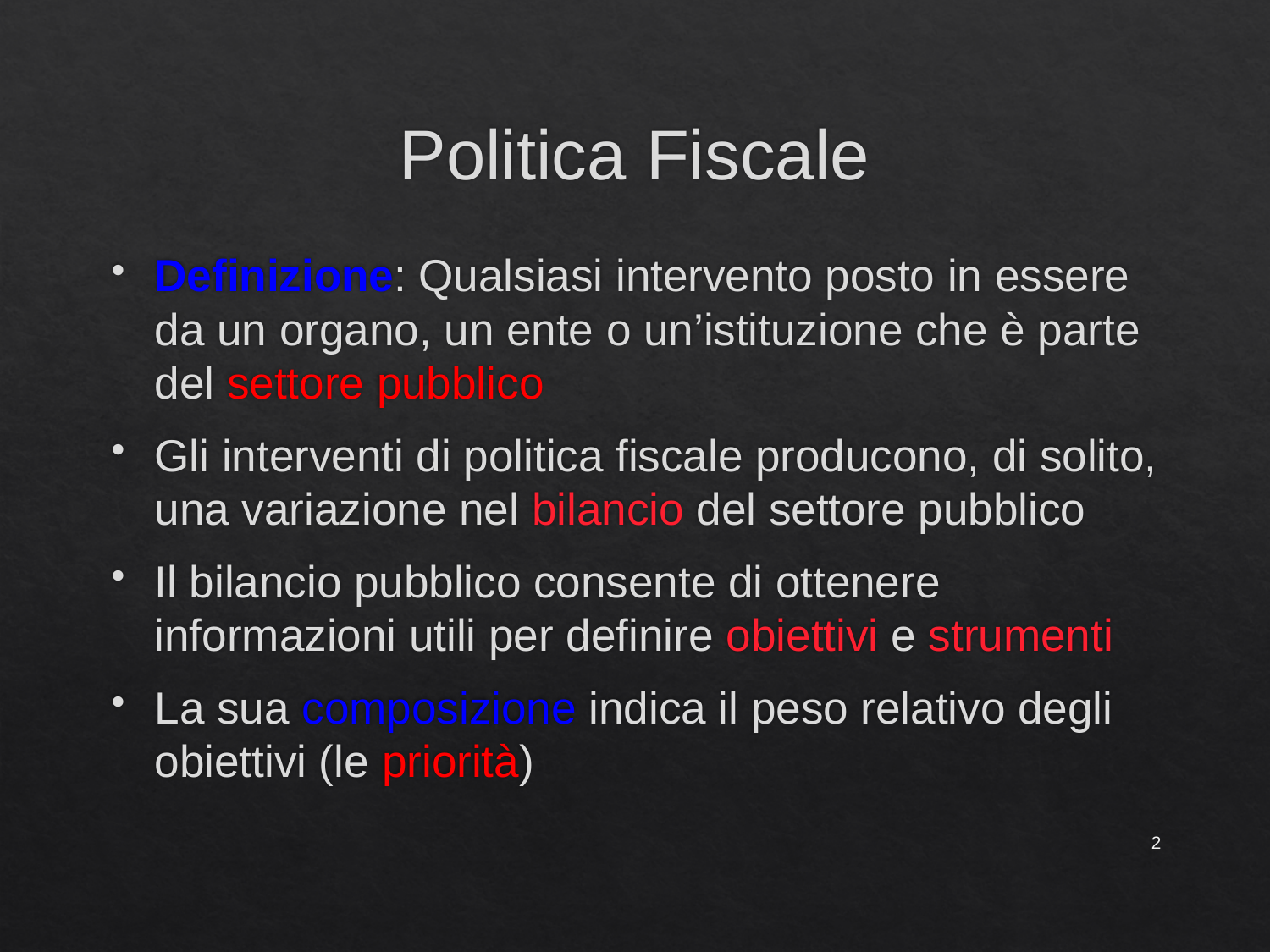

# Politica Fiscale
Definizione: Qualsiasi intervento posto in essere da un organo, un ente o un’istituzione che è parte del settore pubblico
Gli interventi di politica fiscale producono, di solito, una variazione nel bilancio del settore pubblico
Il bilancio pubblico consente di ottenere informazioni utili per definire obiettivi e strumenti
La sua composizione indica il peso relativo degli obiettivi (le priorità)
2